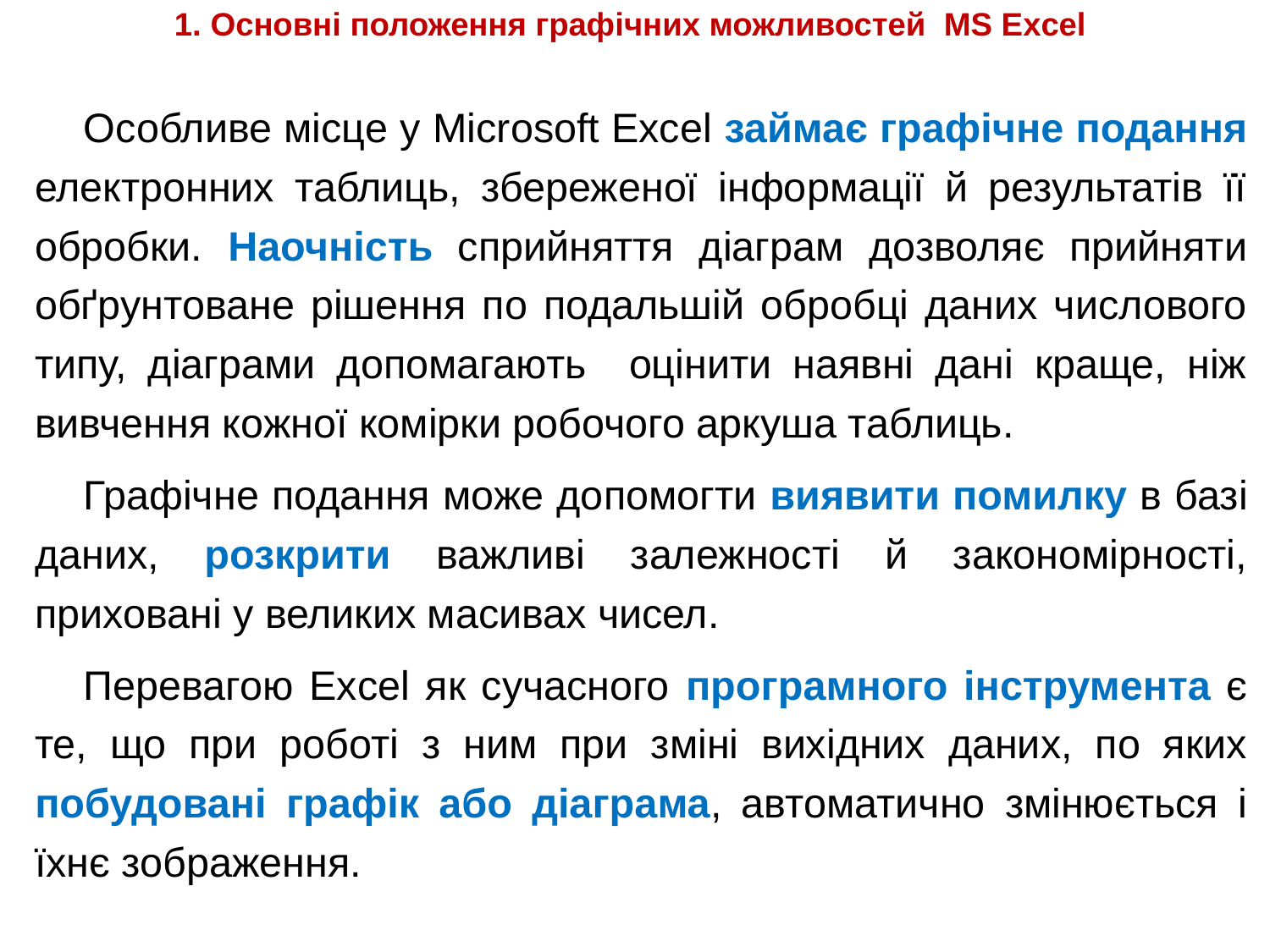

# 1. Основні положення графічних можливостей  MS Excel
Особливе місце у Microsoft Excel займає графічне подання електронних таблиць, збереженої інформації й результатів її обробки. Наочність сприйняття діаграм дозволяє прийняти обґрунтоване рішення по подальшій обробці даних числового типу, діаграми допомагають  оцінити наявні дані краще, ніж вивчення кожної комірки робочого аркуша таблиць.
Графічне подання може допомогти виявити помилку в базі даних, розкрити важливі залежності й закономірності, приховані у великих масивах чисел.
Перевагою Excel як сучасного програмного інструмента є те, що при роботі з ним при зміні вихідних даних, по яких побудовані графік або діаграма, автоматично змінюється і їхнє зображення.